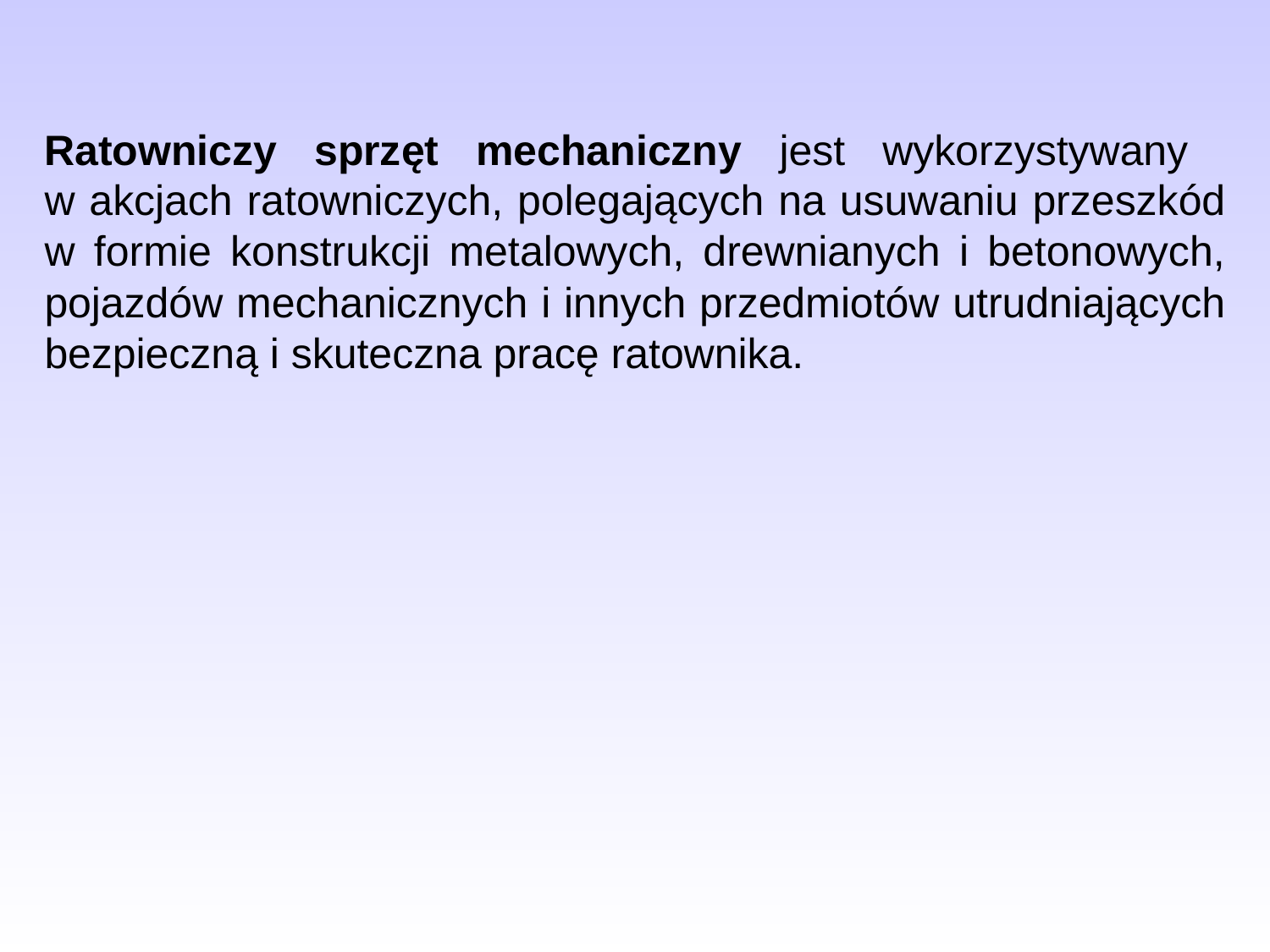

Ratowniczy sprzęt mechaniczny jest wykorzystywany
w akcjach ratowniczych, polegających na usuwaniu przeszkód w formie konstrukcji metalowych, drewnianych i betonowych, pojazdów mechanicznych i innych przedmiotów utrudniających bezpieczną i skuteczna pracę ratownika.